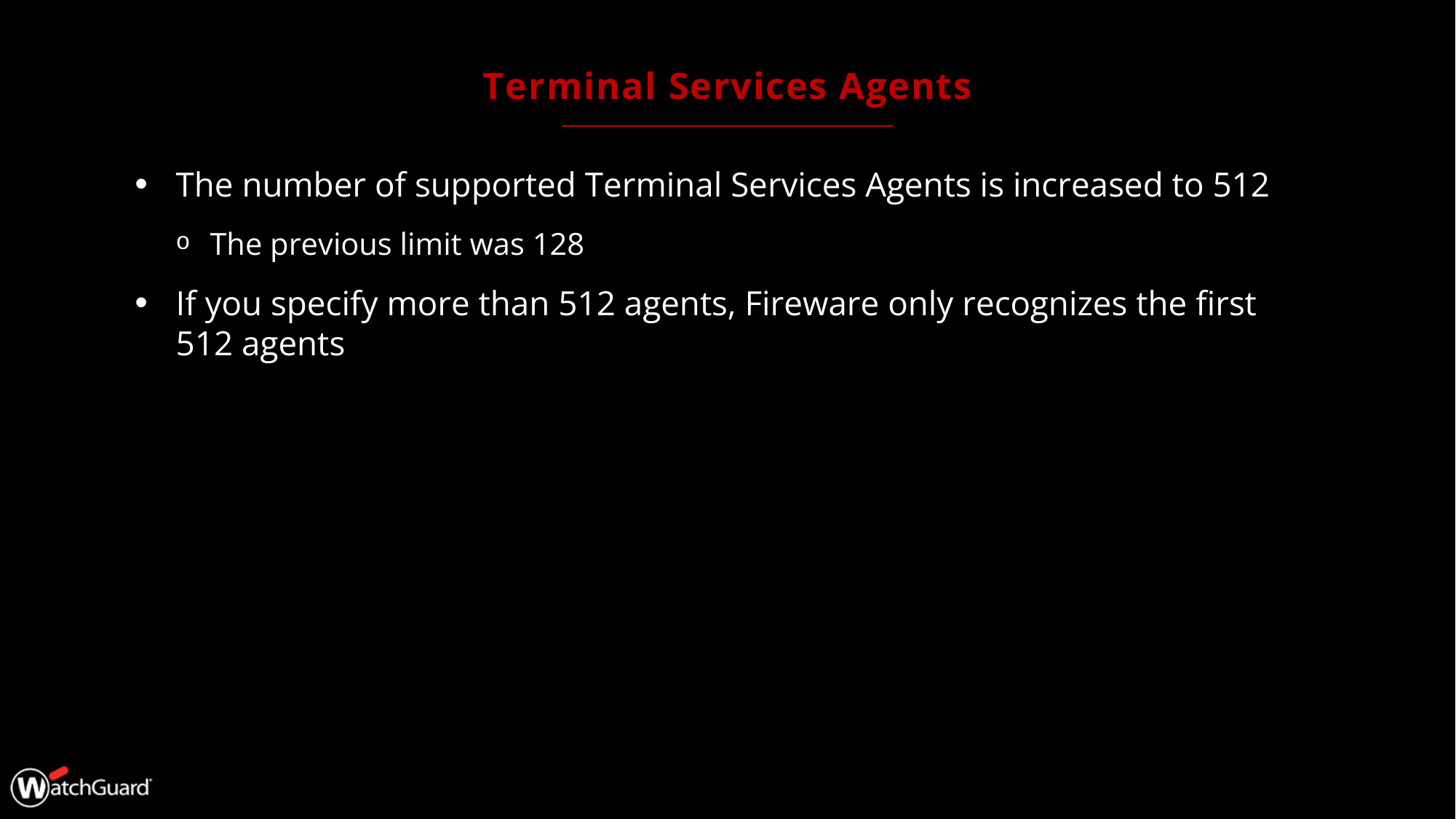

# Terminal Services Agents
The number of supported Terminal Services Agents is increased to 512
The previous limit was 128
If you specify more than 512 agents, Fireware only recognizes the first 512 agents